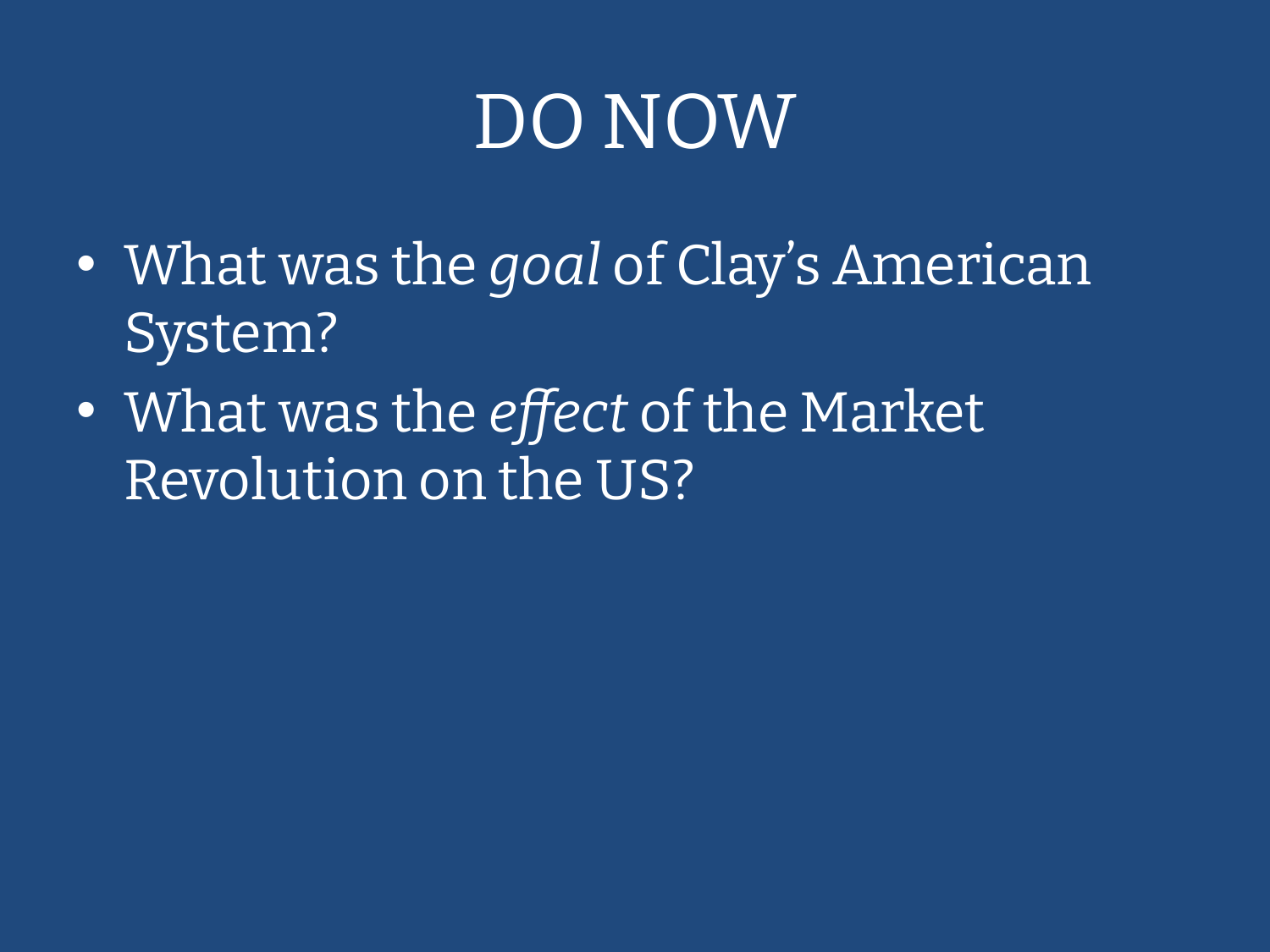

# DO NOW
What was the goal of Clay’s American System?
What was the effect of the Market Revolution on the US?